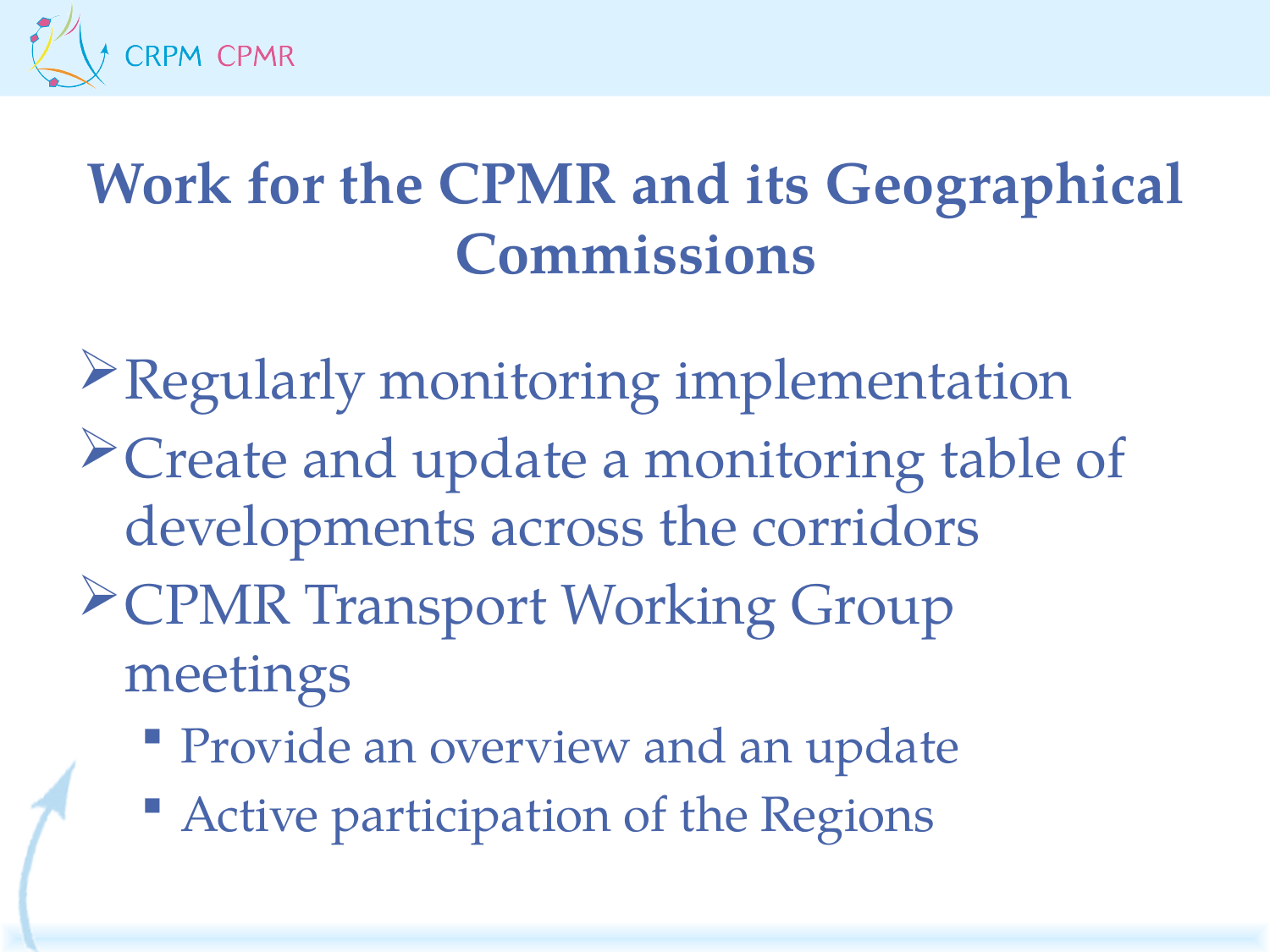

# Work for the CPMR and its Geographical Commissions
Regularly monitoring implementation
Create and update a monitoring table of developments across the corridors
CPMR Transport Working Group meetings
Provide an overview and an update
Active participation of the Regions